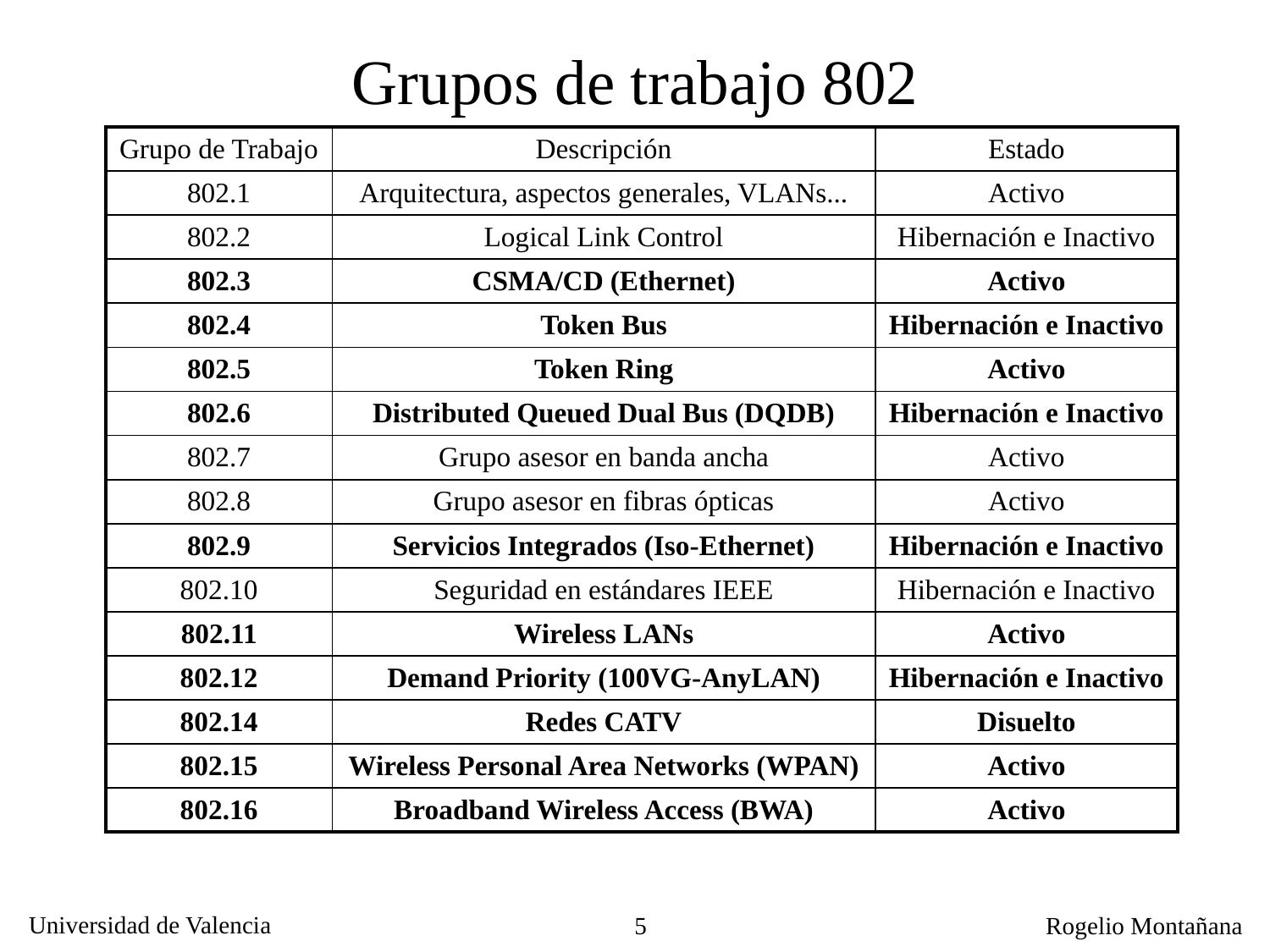

# Grupos de trabajo 802
| Grupo de Trabajo | Descripción | Estado |
| --- | --- | --- |
| 802.1 | Arquitectura, aspectos generales, VLANs... | Activo |
| 802.2 | Logical Link Control | Hibernación e Inactivo |
| 802.3 | CSMA/CD (Ethernet) | Activo |
| 802.4 | Token Bus | Hibernación e Inactivo |
| 802.5 | Token Ring | Activo |
| 802.6 | Distributed Queued Dual Bus (DQDB) | Hibernación e Inactivo |
| 802.7 | Grupo asesor en banda ancha | Activo |
| 802.8 | Grupo asesor en fibras ópticas | Activo |
| 802.9 | Servicios Integrados (Iso-Ethernet) | Hibernación e Inactivo |
| 802.10 | Seguridad en estándares IEEE | Hibernación e Inactivo |
| 802.11 | Wireless LANs | Activo |
| 802.12 | Demand Priority (100VG-AnyLAN) | Hibernación e Inactivo |
| 802.14 | Redes CATV | Disuelto |
| 802.15 | Wireless Personal Area Networks (WPAN) | Activo |
| 802.16 | Broadband Wireless Access (BWA) | Activo |